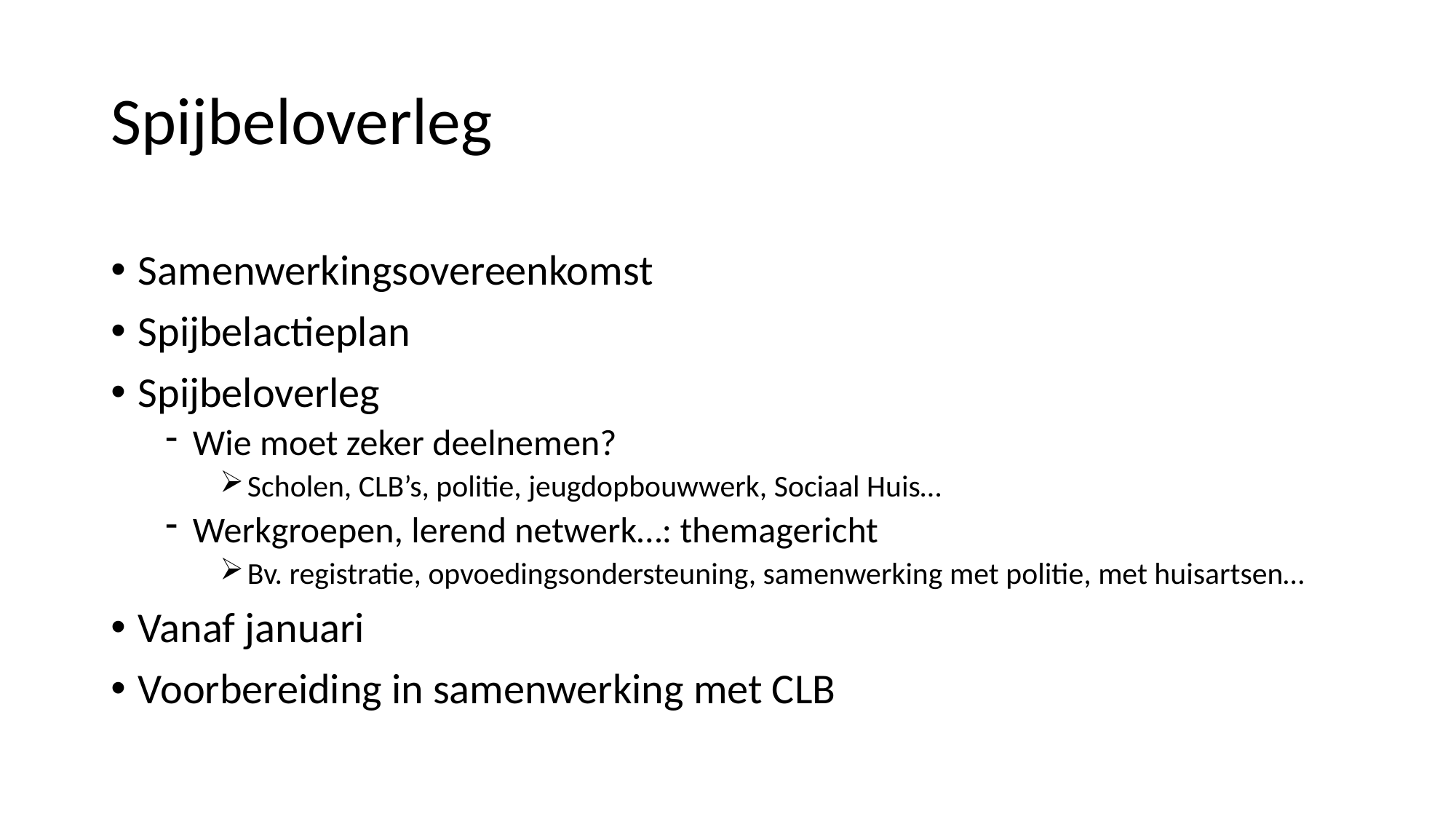

# Spijbeloverleg
Samenwerkingsovereenkomst
Spijbelactieplan
Spijbeloverleg
Wie moet zeker deelnemen?
Scholen, CLB’s, politie, jeugdopbouwwerk, Sociaal Huis…
Werkgroepen, lerend netwerk…: themagericht
Bv. registratie, opvoedingsondersteuning, samenwerking met politie, met huisartsen…
Vanaf januari
Voorbereiding in samenwerking met CLB